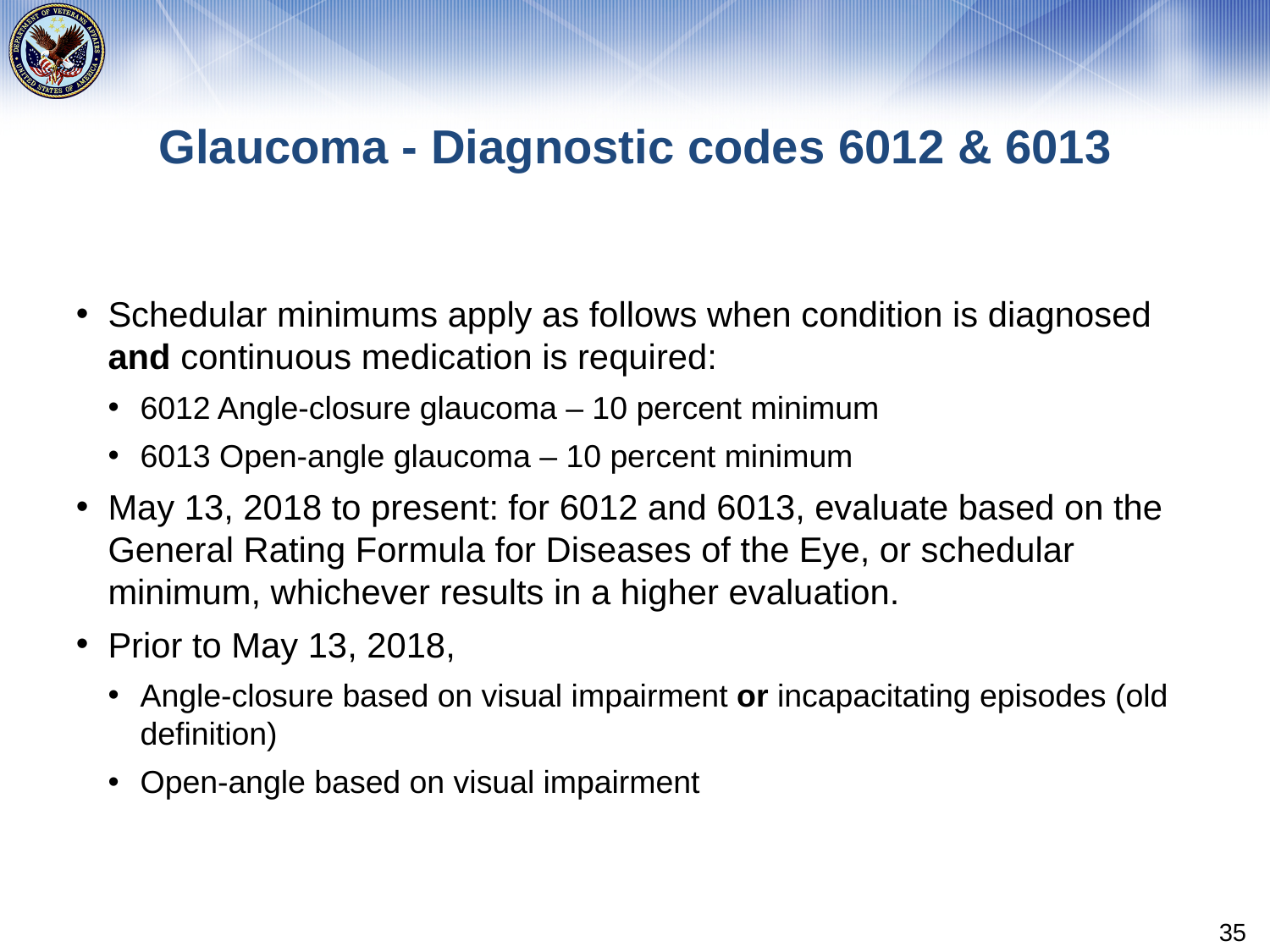

# Glaucoma - Diagnostic codes 6012 & 6013
Schedular minimums apply as follows when condition is diagnosed and continuous medication is required:
6012 Angle-closure glaucoma – 10 percent minimum
6013 Open-angle glaucoma – 10 percent minimum
May 13, 2018 to present: for 6012 and 6013, evaluate based on the General Rating Formula for Diseases of the Eye, or schedular minimum, whichever results in a higher evaluation.
Prior to May 13, 2018,
Angle-closure based on visual impairment or incapacitating episodes (old definition)
Open-angle based on visual impairment

35